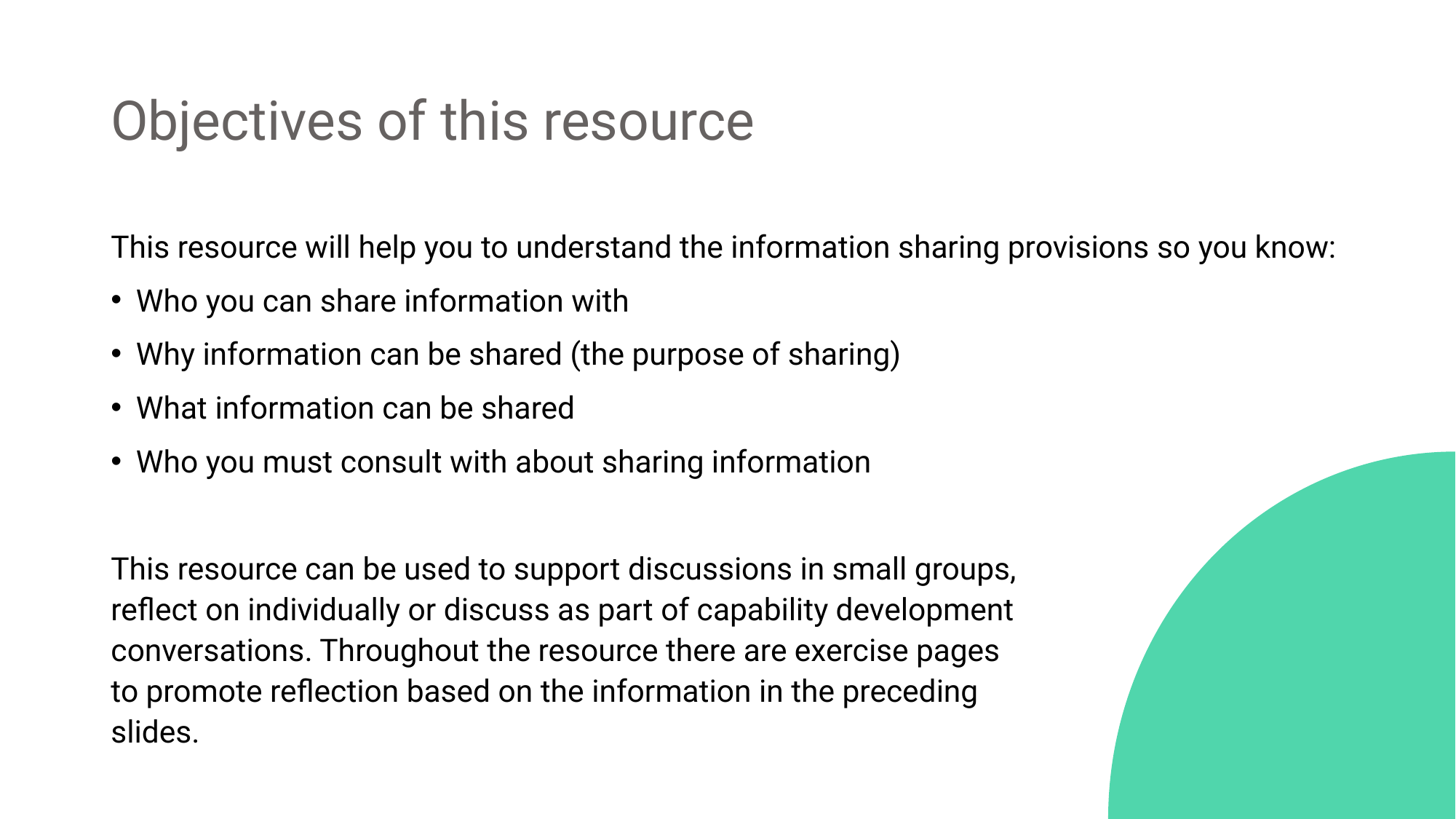

# Objectives of this resource
This resource will help you to understand the information sharing provisions so you know:
Who you can share information with
Why information can be shared (the purpose of sharing)
What information can be shared
Who you must consult with about sharing information

This resource can be used to support discussions in small groups,
reflect on individually or discuss as part of capability development
conversations. Throughout the resource there are exercise pages
to promote reflection based on the information in the preceding
slides.

4